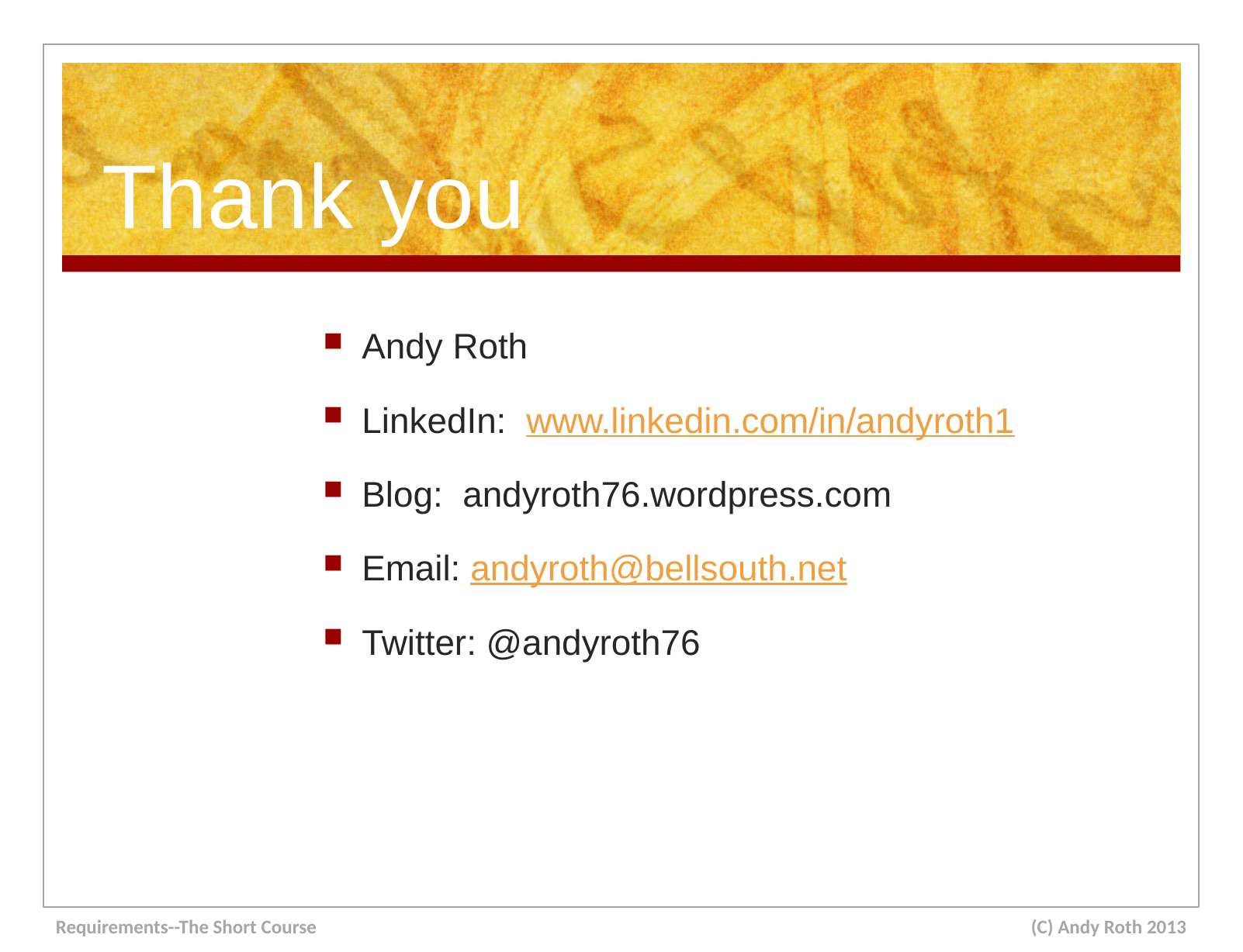

# Thank you
Andy Roth
LinkedIn:  www.linkedin.com/in/andyroth1
Blog:  andyroth76.wordpress.com
Email: andyroth@bellsouth.net
Twitter: @andyroth76

Requirements--The Short Course
(C) Andy Roth 2013